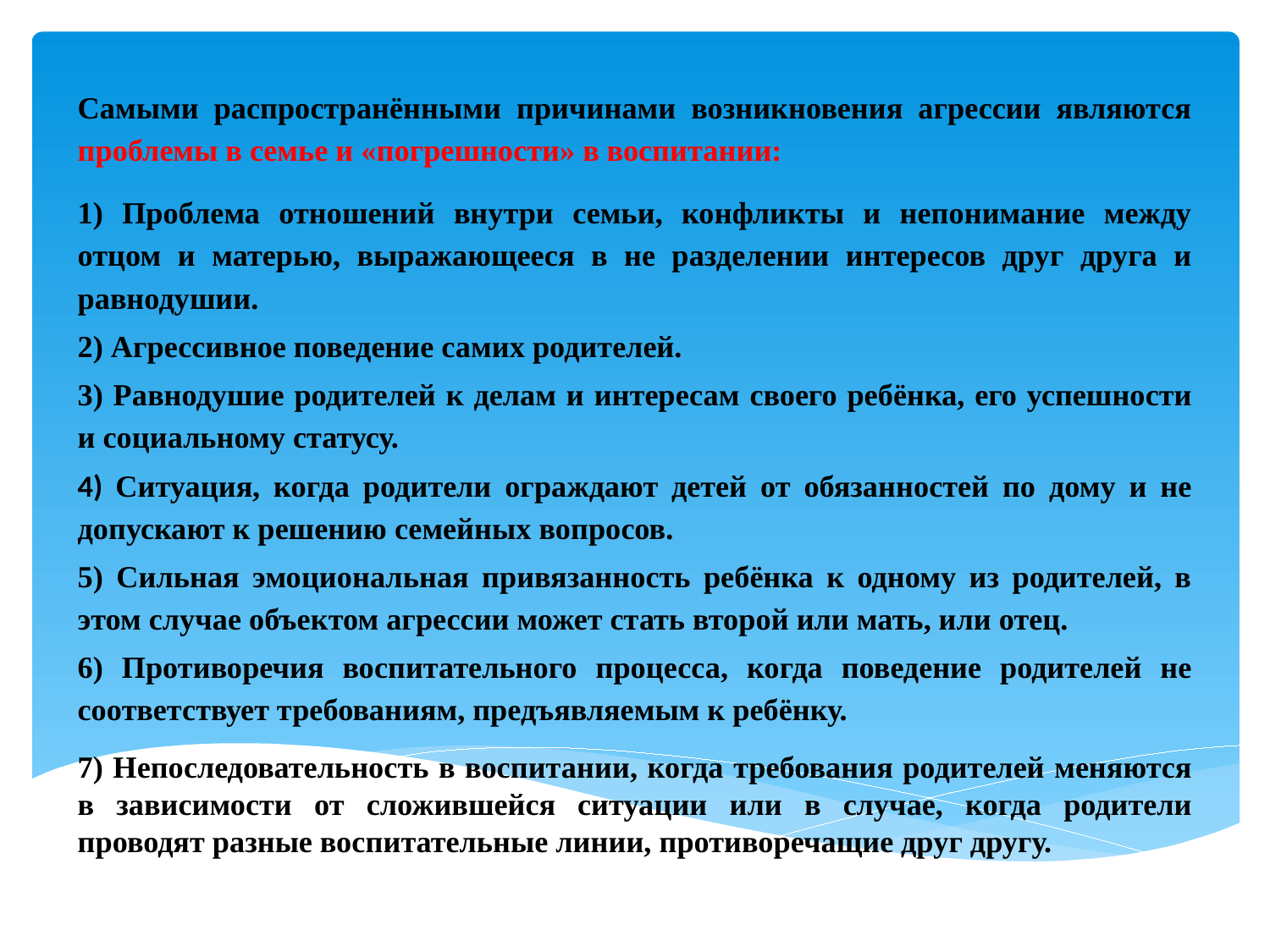

Самыми распространёнными причинами возникновения агрессии являются проблемы в семье и «погрешности» в воспитании:
1) Проблема отношений внутри семьи, конфликты и непонимание между отцом и матерью, выражающееся в не разделении интересов друг друга и равнодушии.
2) Агрессивное поведение самих родителей.
3) Равнодушие родителей к делам и интересам своего ребёнка, его успешности и социальному статусу.
4) Ситуация, когда родители ограждают детей от обязанностей по дому и не допускают к решению семейных вопросов.
5) Сильная эмоциональная привязанность ребёнка к одному из родителей, в этом случае объектом агрессии может стать второй или мать, или отец.
6) Противоречия воспитательного процесса, когда поведение родителей не соответствует требованиям, предъявляемым к ребёнку.
7) Непоследовательность в воспитании, когда требования родителей меняются в зависимости от сложившейся ситуации или в случае, когда родители проводят разные воспитательные линии, противоречащие друг другу.